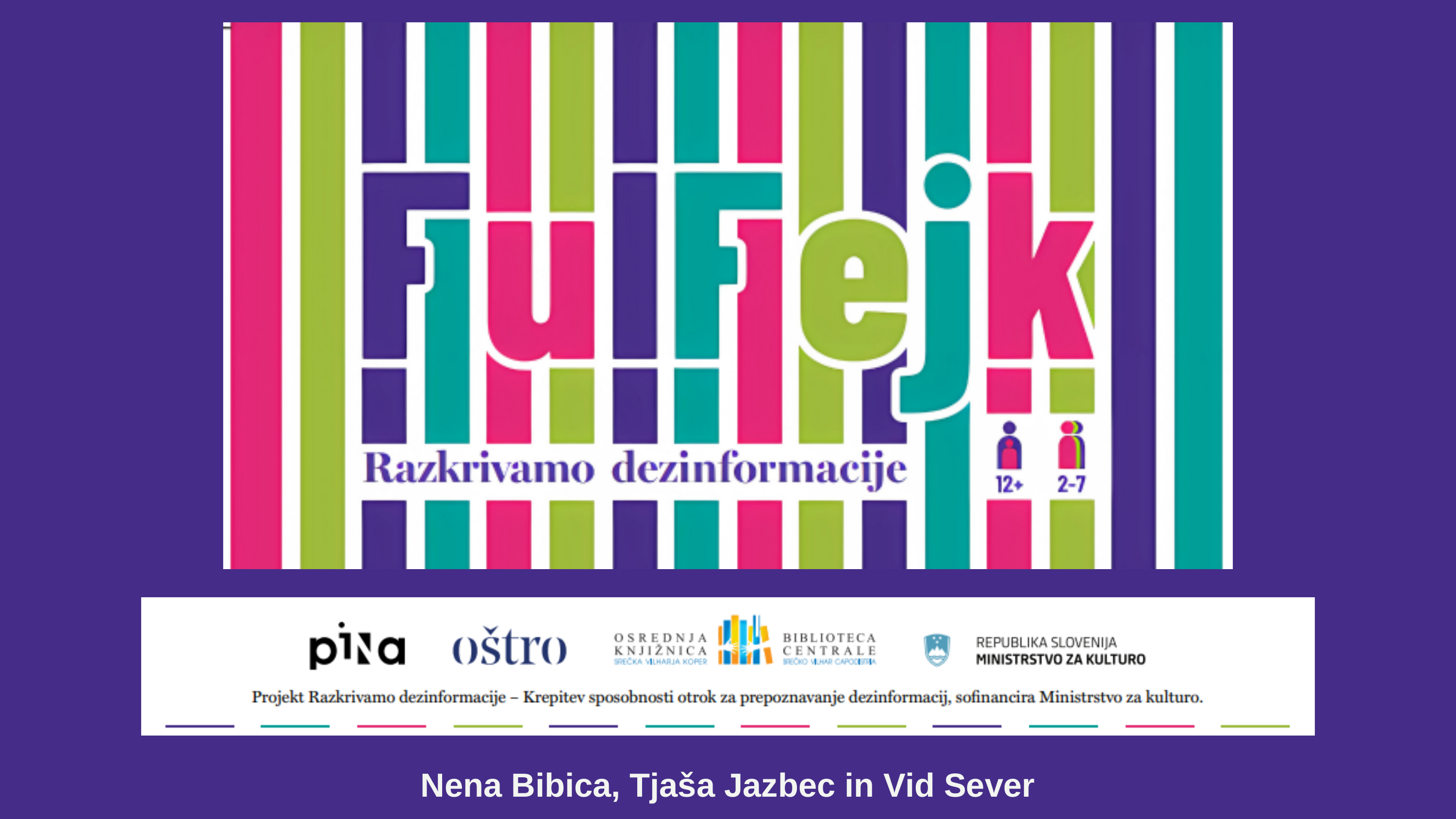

Nena Bibica, Tjaša Jazbec in Vid Sever